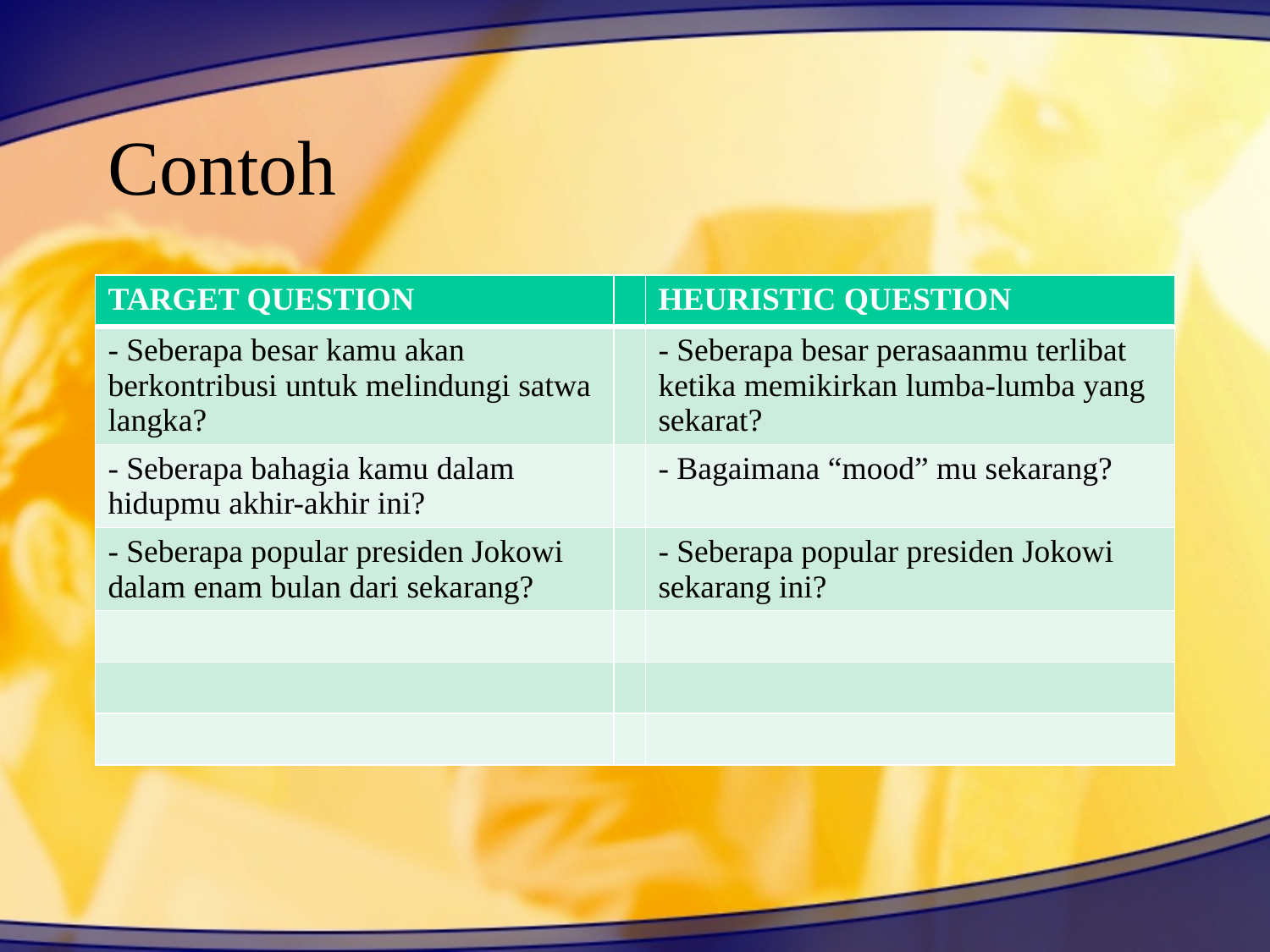

# Contoh
| TARGET QUESTION |  | HEURISTIC QUESTION |
| --- | --- | --- |
| - Seberapa besar kamu akan berkontribusi untuk melindungi satwa langka? |  | - Seberapa besar perasaanmu terlibat ketika memikirkan lumba-lumba yang sekarat? |
| - Seberapa bahagia kamu dalam hidupmu akhir-akhir ini? |  | - Bagaimana “mood” mu sekarang? |
| - Seberapa popular presiden Jokowi dalam enam bulan dari sekarang? |  | - Seberapa popular presiden Jokowi sekarang ini? |
|  |  |  |
|  |  |  |
|  |  |  |